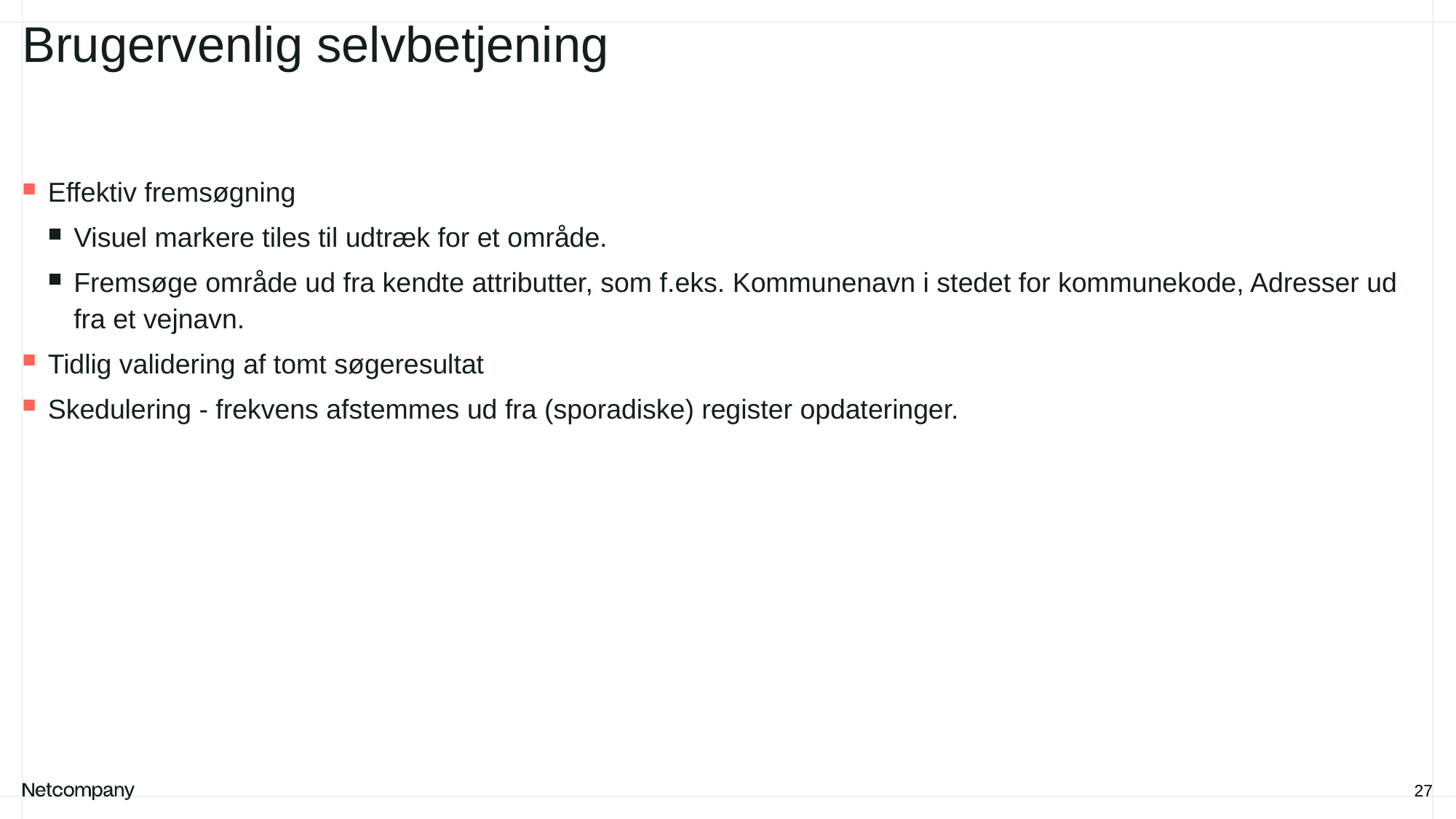

# Brugervenlig selvbetjening
Effektiv fremsøgning
Visuel markere tiles til udtræk for et område.
Fremsøge område ud fra kendte attributter, som f.eks. Kommunenavn i stedet for kommunekode, Adresser ud fra et vejnavn.
Tidlig validering af tomt søgeresultat
Skedulering - frekvens afstemmes ud fra (sporadiske) register opdateringer.

27
21 June, 2023